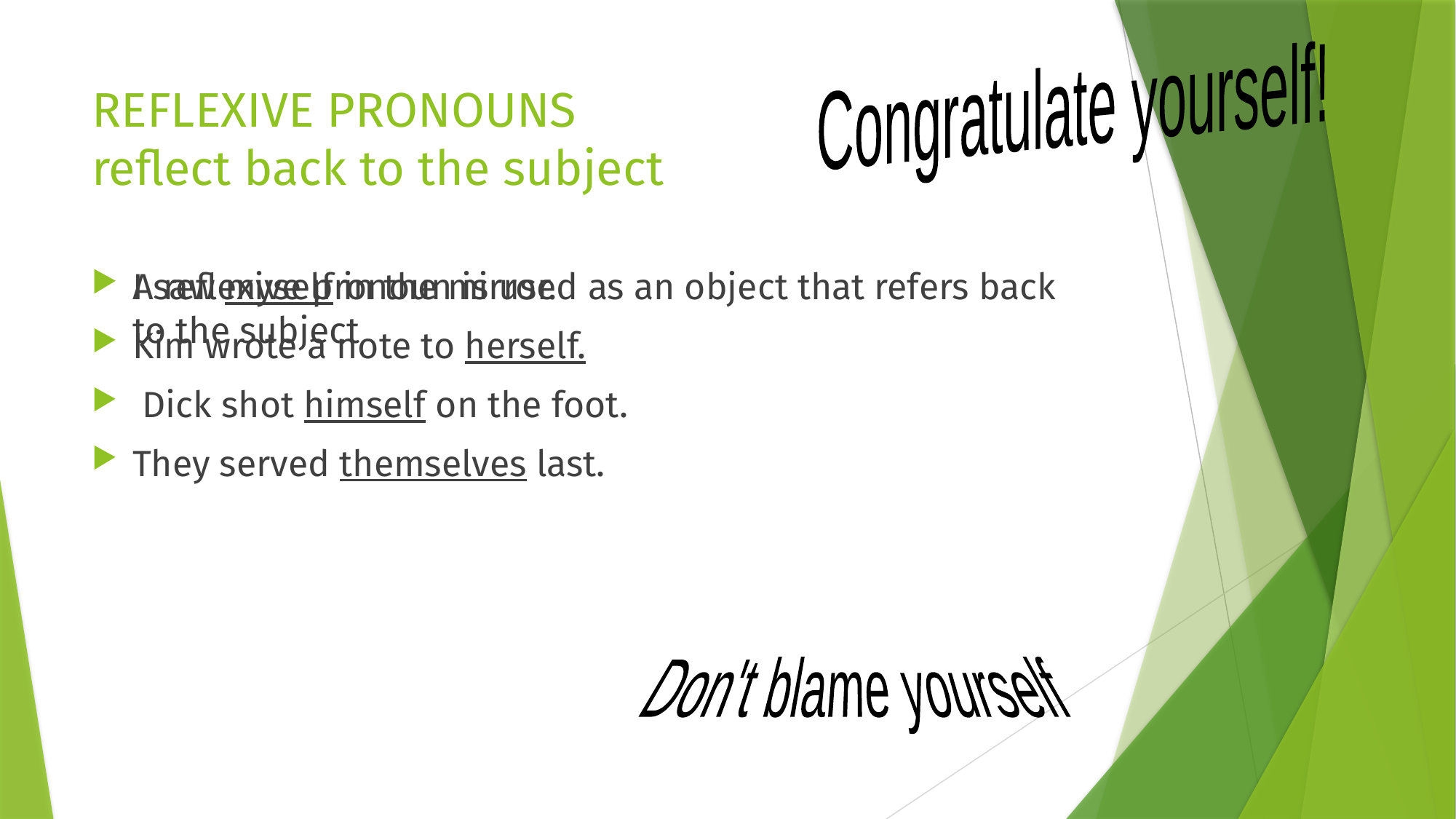

Congratulate yourself!
# REFLEXIVE PRONOUNS reflect back to the subject
A reflexive pronoun is used as an object that refers back to the subject

I saw myself in the mirror.
Kim wrote a note to herself.
 Dick shot himself on the foot.
They served themselves last.

Don't blame yourself